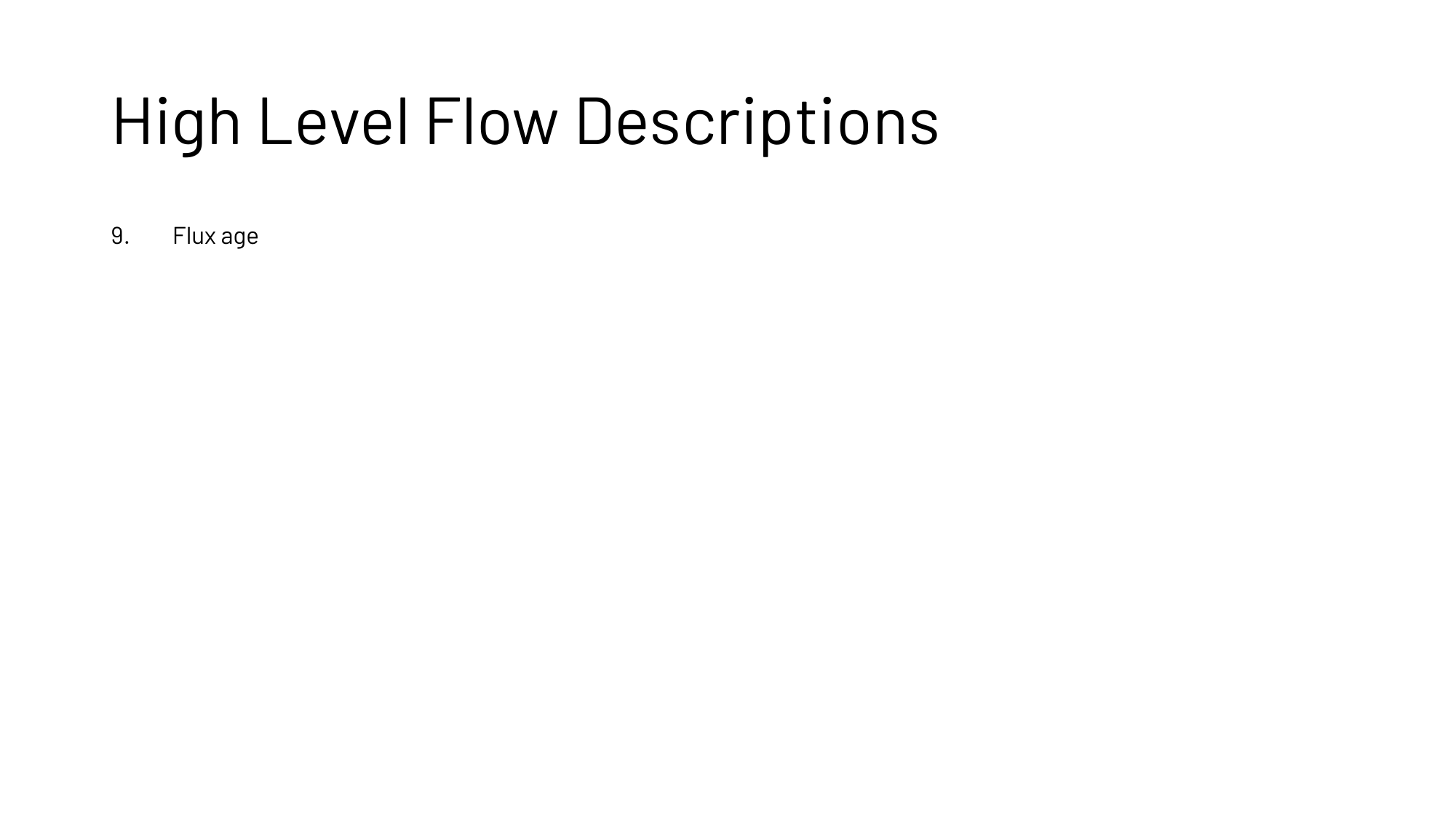

# High Level Flow Descriptions
Flux age